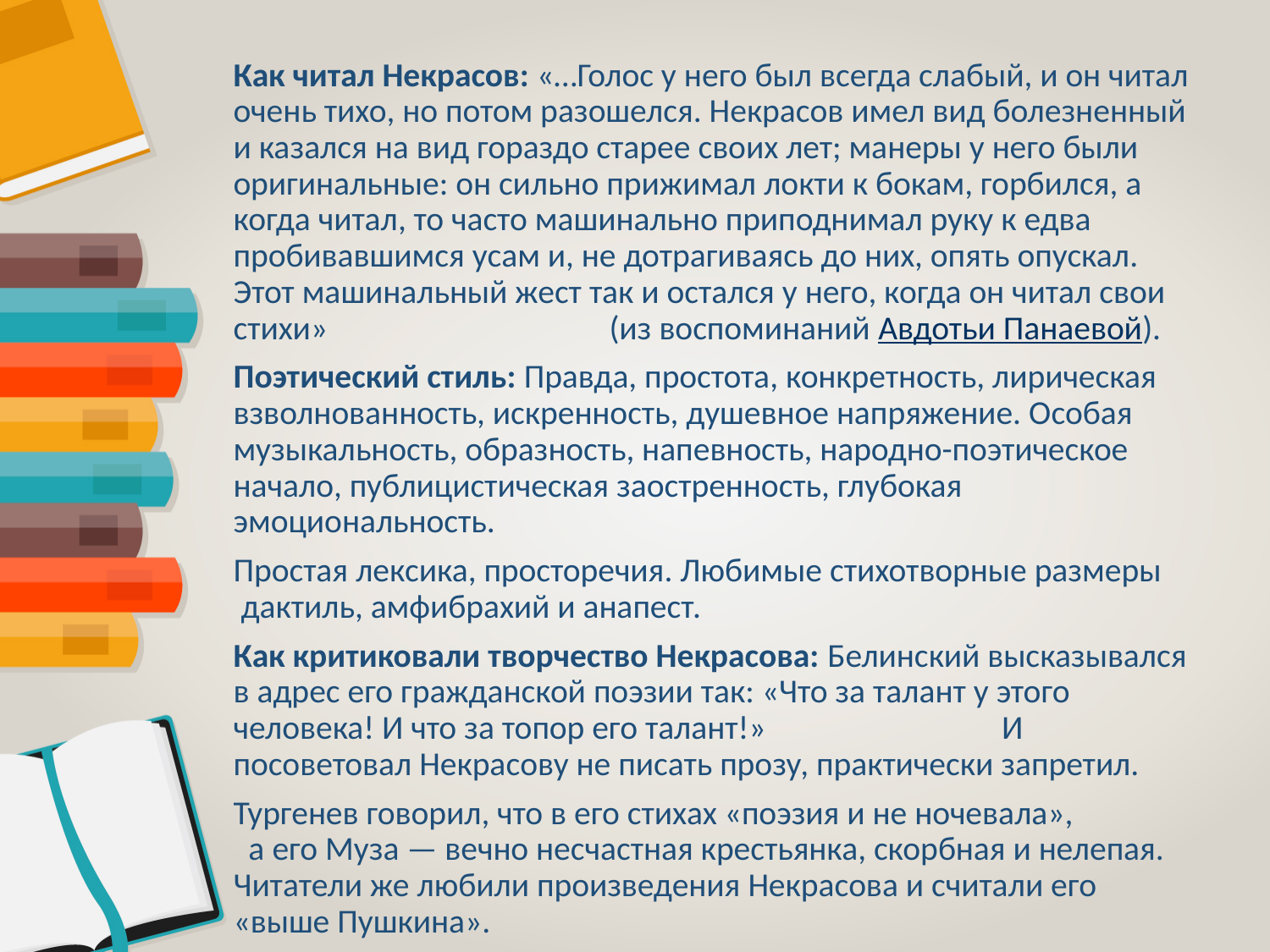

Как читал Некрасов: «…Голос у него был всегда слабый, и он читал очень тихо, но потом разошелся. Некрасов имел вид болезненный и казался на вид гораздо старее своих лет; манеры у него были оригинальные: он сильно прижимал локти к бокам, горбился, а когда читал, то часто машинально приподнимал руку к едва пробивавшимся усам и, не дотрагиваясь до них, опять опускал. Этот машинальный жест так и остался у него, когда он читал свои стихи»                                     (из воспоминаний Авдотьи Панаевой).
Поэтический стиль: Правда, простота, конкретность, лирическая взволнованность, искренность, душевное напряжение. Особая музыкальность, образность, напевность, народно-поэтическое начало, публицистическая заостренность, глубокая эмоциональность.
Простая лексика, просторечия. Любимые стихотворные размеры  дактиль, амфибрахий и анапест.
Как критиковали творчество Некрасова: Белинский высказывался в адрес его гражданской поэзии так: «Что за талант у этого человека! И что за топор его талант!»                               И посоветовал Некрасову не писать прозу, практически запретил.
Тургенев говорил, что в его стихах «поэзия и не ночевала»,                  а его Муза — вечно несчастная крестьянка, скорбная и нелепая. Читатели же любили произведения Некрасова и считали его «выше Пушкина».